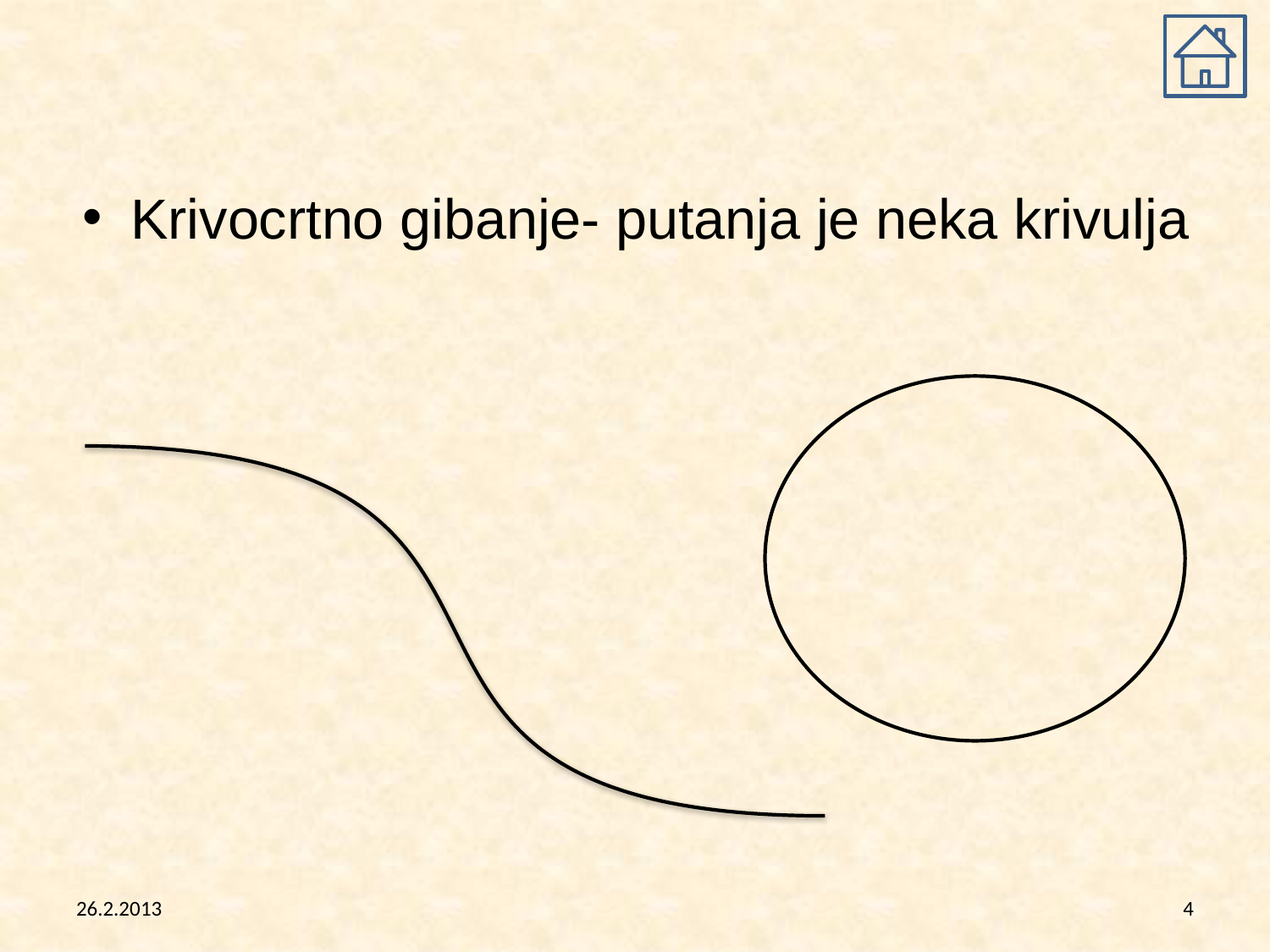

Krivocrtno gibanje- putanja je neka krivulja

26.2.2013
4